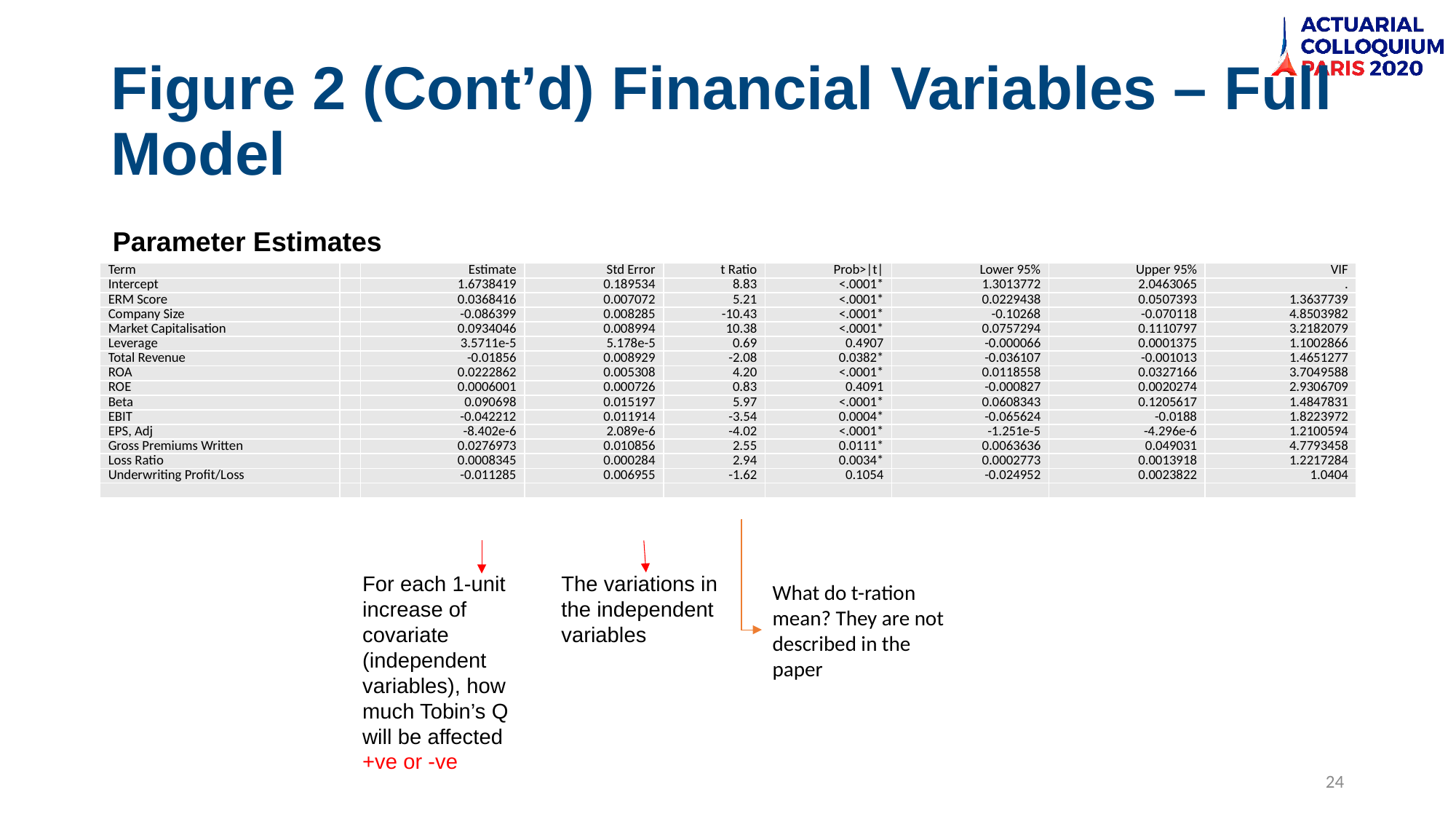

# Figure 2 (Cont’d) Financial Variables – Full Model
Parameter Estimates
| Term |  | Estimate | Std Error | t Ratio | Prob>|t| | Lower 95% | Upper 95% | VIF |
| --- | --- | --- | --- | --- | --- | --- | --- | --- |
| Intercept |  | 1.6738419 | 0.189534 | 8.83 | <.0001\* | 1.3013772 | 2.0463065 | . |
| ERM Score |  | 0.0368416 | 0.007072 | 5.21 | <.0001\* | 0.0229438 | 0.0507393 | 1.3637739 |
| Company Size |  | -0.086399 | 0.008285 | -10.43 | <.0001\* | -0.10268 | -0.070118 | 4.8503982 |
| Market Capitalisation |  | 0.0934046 | 0.008994 | 10.38 | <.0001\* | 0.0757294 | 0.1110797 | 3.2182079 |
| Leverage |  | 3.5711e-5 | 5.178e-5 | 0.69 | 0.4907 | -0.000066 | 0.0001375 | 1.1002866 |
| Total Revenue |  | -0.01856 | 0.008929 | -2.08 | 0.0382\* | -0.036107 | -0.001013 | 1.4651277 |
| ROA |  | 0.0222862 | 0.005308 | 4.20 | <.0001\* | 0.0118558 | 0.0327166 | 3.7049588 |
| ROE |  | 0.0006001 | 0.000726 | 0.83 | 0.4091 | -0.000827 | 0.0020274 | 2.9306709 |
| Beta |  | 0.090698 | 0.015197 | 5.97 | <.0001\* | 0.0608343 | 0.1205617 | 1.4847831 |
| EBIT |  | -0.042212 | 0.011914 | -3.54 | 0.0004\* | -0.065624 | -0.0188 | 1.8223972 |
| EPS, Adj |  | -8.402e-6 | 2.089e-6 | -4.02 | <.0001\* | -1.251e-5 | -4.296e-6 | 1.2100594 |
| Gross Premiums Written |  | 0.0276973 | 0.010856 | 2.55 | 0.0111\* | 0.0063636 | 0.049031 | 4.7793458 |
| Loss Ratio |  | 0.0008345 | 0.000284 | 2.94 | 0.0034\* | 0.0002773 | 0.0013918 | 1.2217284 |
| Underwriting Profit/Loss |  | -0.011285 | 0.006955 | -1.62 | 0.1054 | -0.024952 | 0.0023822 | 1.0404 |
|  |  |  |  |  |  |  |  |  |
For each 1-unit increase of covariate (independent variables), how much Tobin’s Q will be affected
+ve or -ve
The variations in the independent variables
What do t-ration mean? They are not described in the paper
24